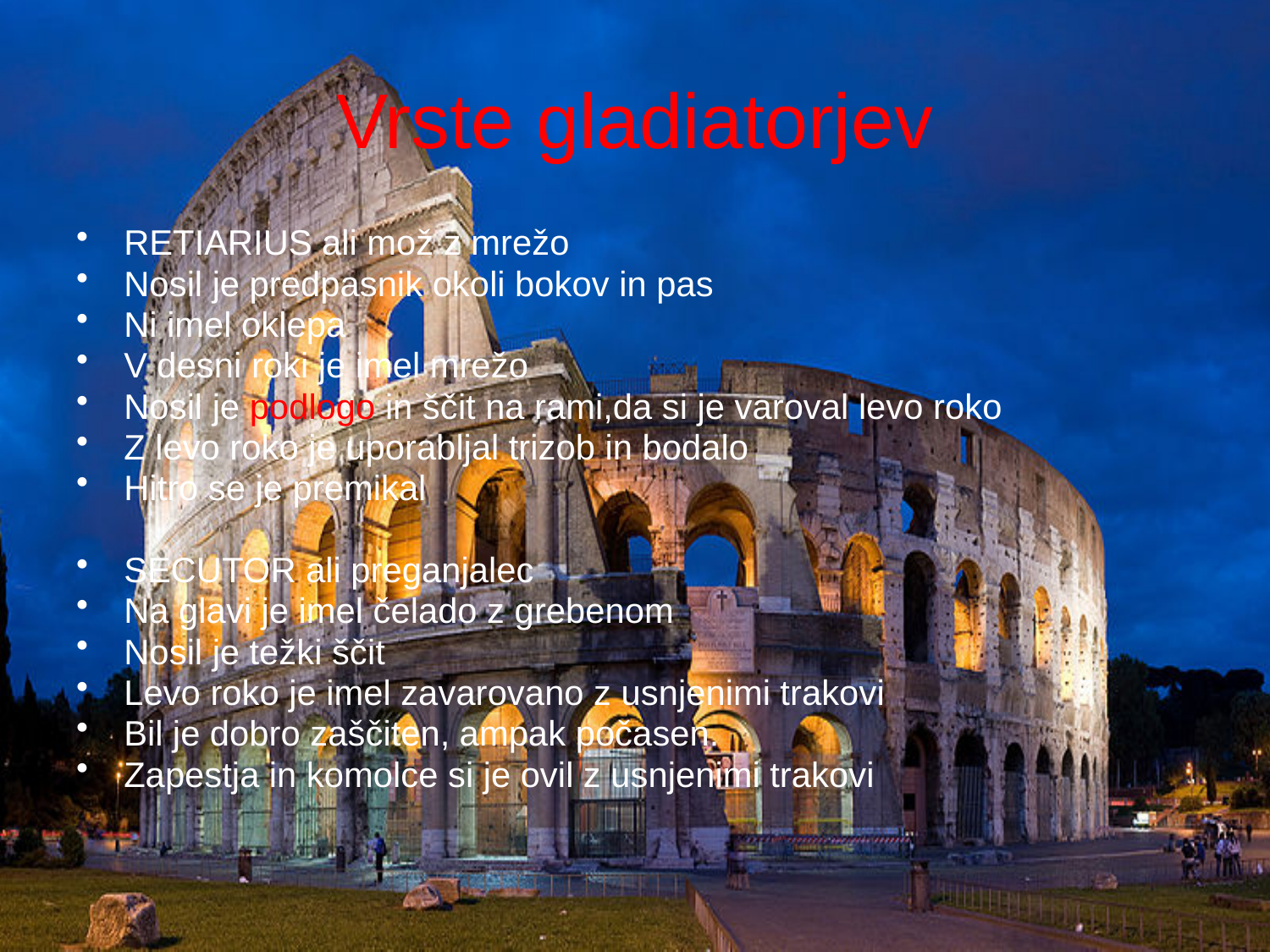

# Vrste gladiatorjev
RETIARIUS ali mož z mrežo
Nosil je predpasnik okoli bokov in pas
Ni imel oklepa
V desni roki je imel mrežo
Nosil je podlogo in ščit na rami,da si je varoval levo roko
Z levo roko je uporabljal trizob in bodalo
Hitro se je premikal

SECUTOR ali preganjalec
Na glavi je imel čelado z grebenom
Nosil je težki ščit
Levo roko je imel zavarovano z usnjenimi trakovi
Bil je dobro zaščiten, ampak počasen.
Zapestja in komolce si je ovil z usnjenimi trakovi